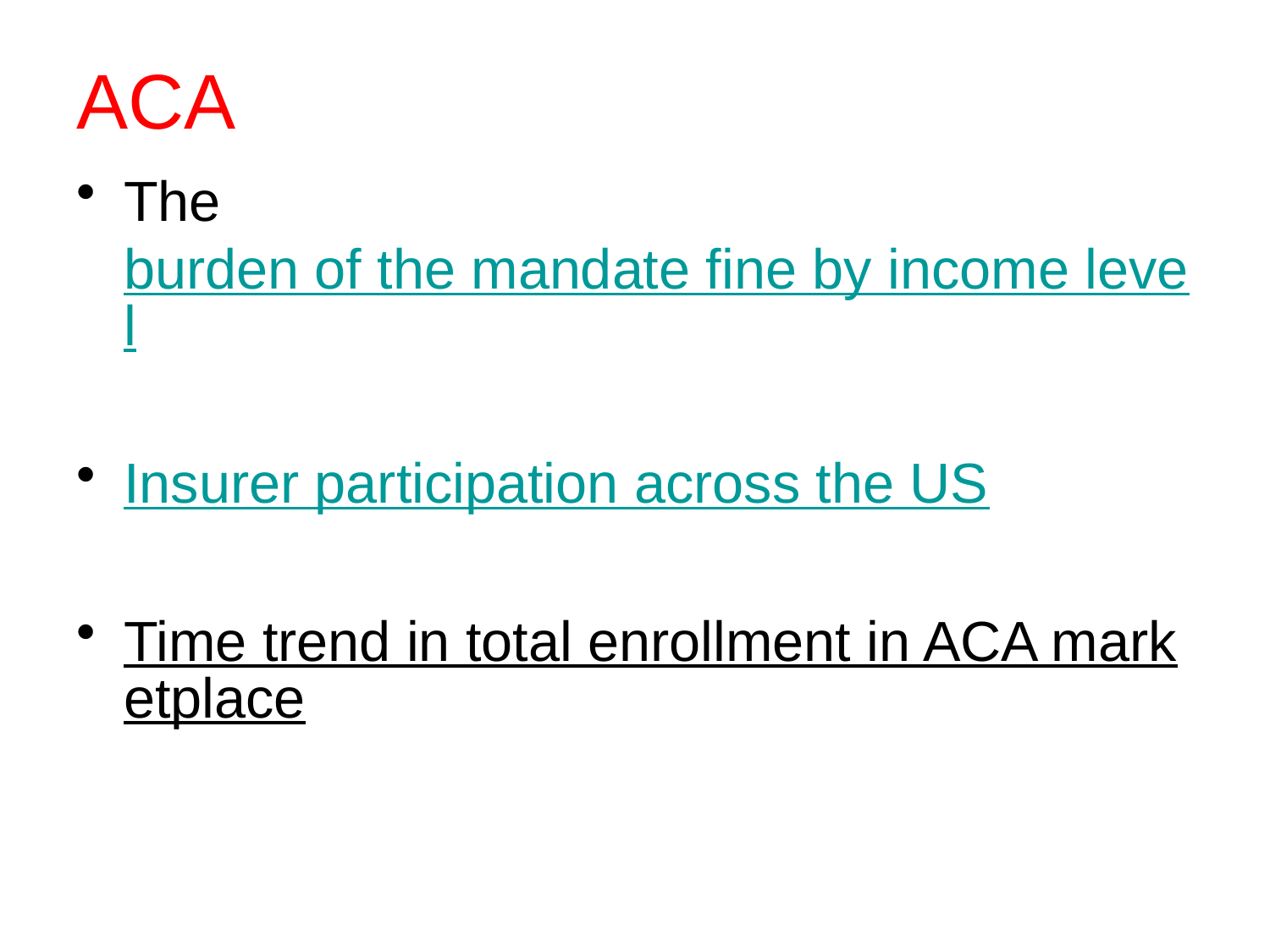

# ACA
The burden of the mandate fine by income level

Insurer participation across the US

Time trend in total enrollment in ACA marketplace